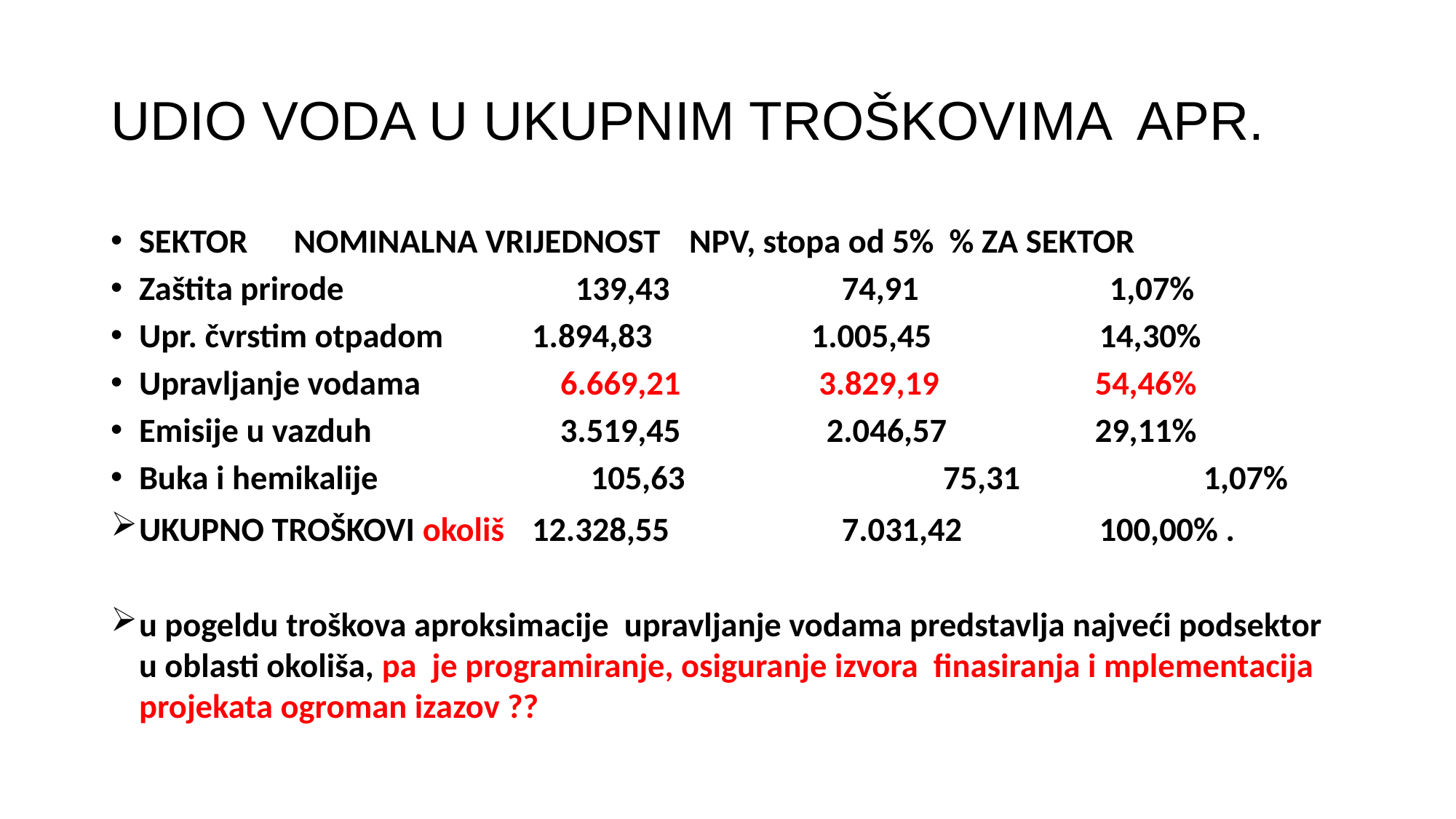

# UDIO VODA U UKUPNIM TROŠKOVIMA  APR.
SEKTOR      NOMINALNA VRIJEDNOST 	NPV, stopa od 5%  % ZA SEKTOR
Zaštita prirode     	                139,43 	                    74,91                         1,07%
Upr. čvrstim otpadom  	1.894,83 	                1.005,45                      14,30%
Upravljanje vodama 	              6.669,21 	                 3.829,19      	            54,46%
Emisije u vazduh 	              3.519,45 	                  2.046,57 	            29,11%
Buka i hemikalije 	                  105,63 	                       75,31                        1,07%
UKUPNO TROŠKOVI okoliš	12.328,55 	                    7.031,42                  100,00% .

u pogeldu troškova aproksimacije  upravljanje vodama predstavlja najveći podsektor u oblasti okoliša, pa  je programiranje, osiguranje izvora  finasiranja i mplementacija projekata ogroman izazov ??